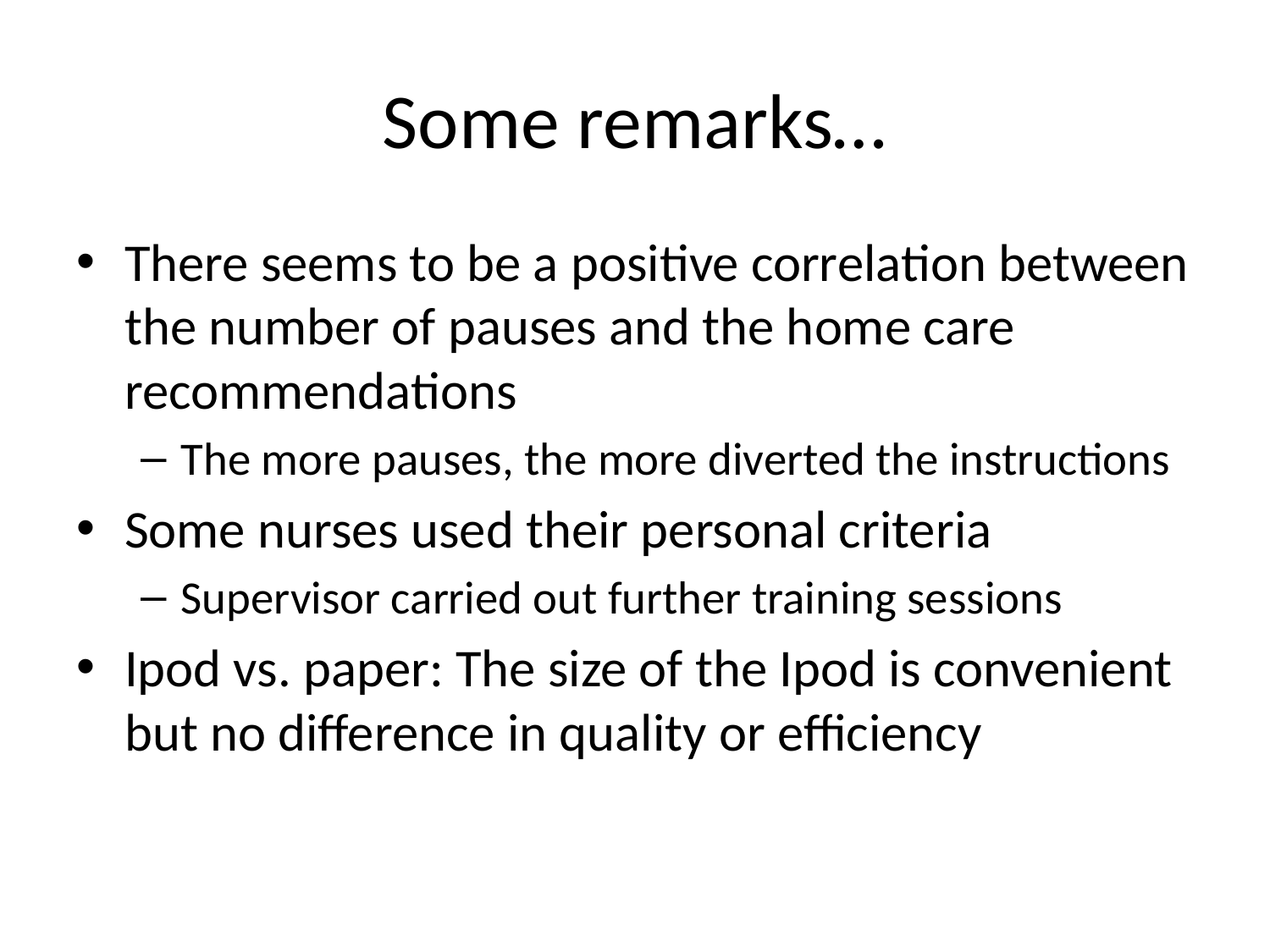

# Some remarks…
There seems to be a positive correlation between the number of pauses and the home care recommendations
The more pauses, the more diverted the instructions
Some nurses used their personal criteria
Supervisor carried out further training sessions
Ipod vs. paper: The size of the Ipod is convenient but no difference in quality or efficiency